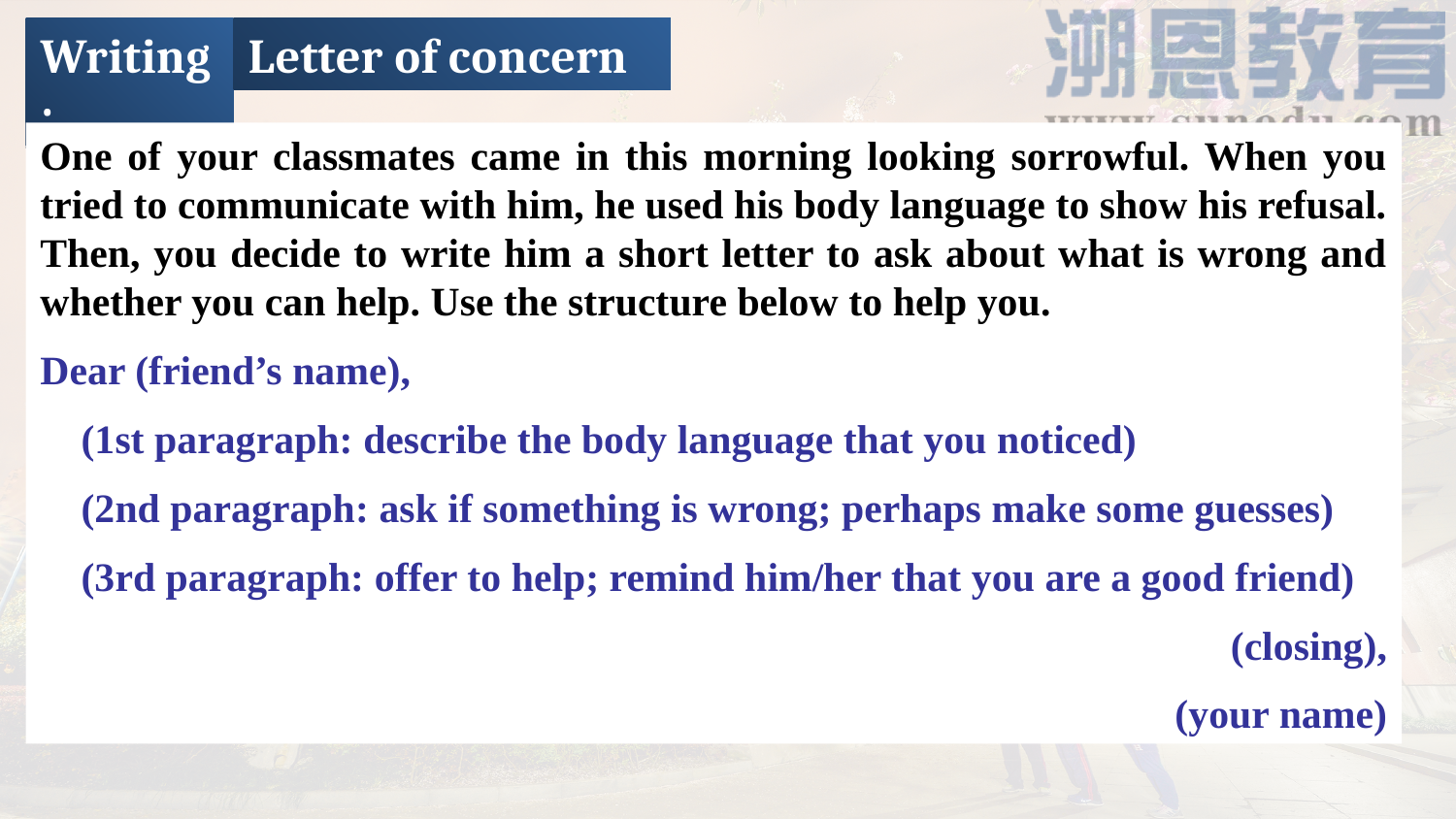

Writing:
Letter of concern
One of your classmates came in this morning looking sorrowful. When you tried to communicate with him, he used his body language to show his refusal. Then, you decide to write him a short letter to ask about what is wrong and whether you can help. Use the structure below to help you.
Dear (friend’s name),
    (1st paragraph: describe the body language that you noticed)
    (2nd paragraph: ask if something is wrong; perhaps make some guesses)
    (3rd paragraph: offer to help; remind him/her that you are a good friend)
                                                                          (closing),
                                                                          (your name)